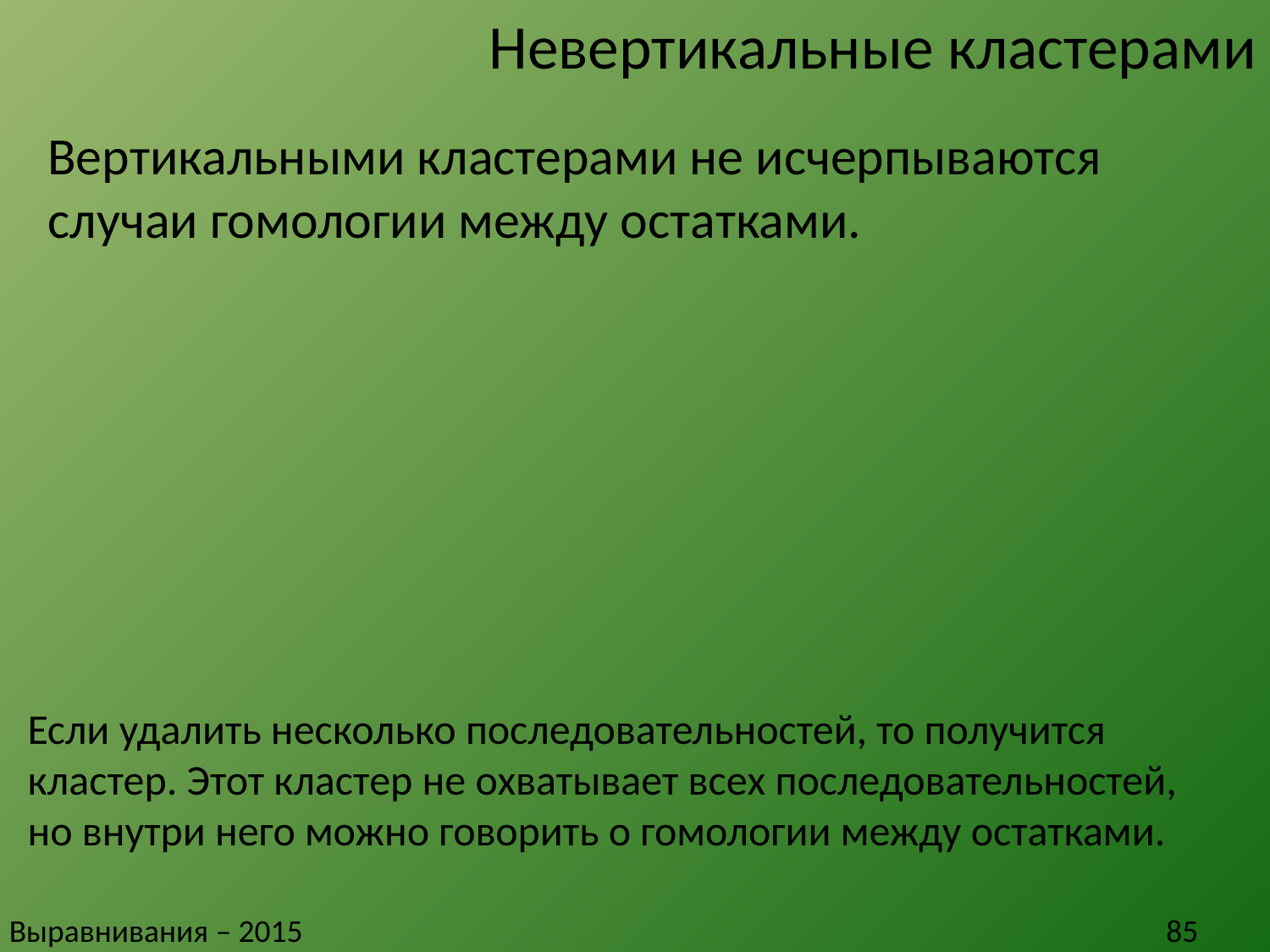

# Невертикальные кластерами
Вертикальными кластерами не исчерпываются случаи гомологии между остатками.
Если удалить несколько последовательностей, то получится кластер. Этот кластер не охватывает всех последовательностей, но внутри него можно говорить о гомологии между остатками.